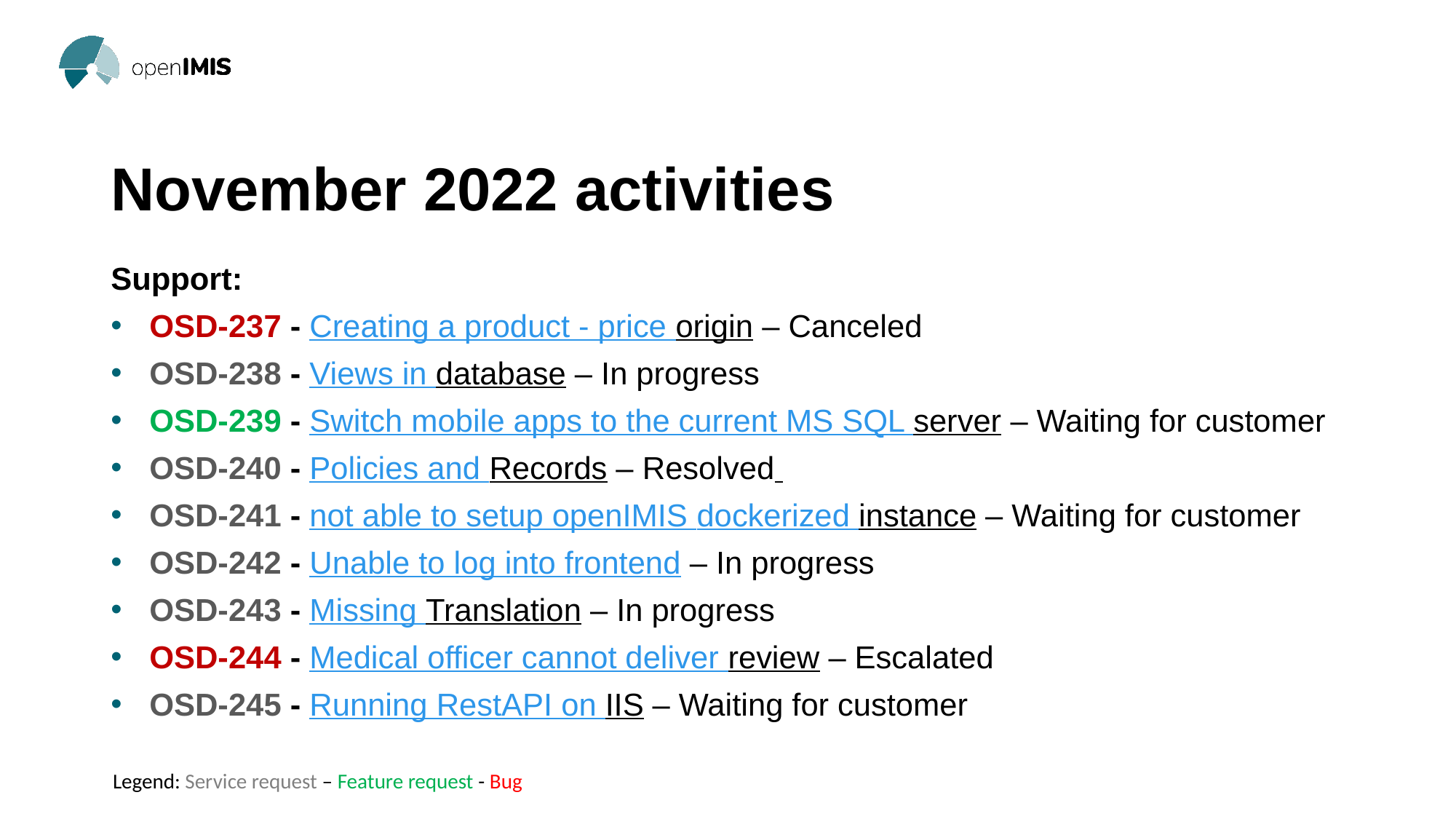

# November 2022 activities
Support:
OSD-237 - Creating a product - price origin – Canceled
OSD-238 - Views in database – In progress
OSD-239 - Switch mobile apps to the current MS SQL server – Waiting for customer
OSD-240 - Policies and Records – Resolved
OSD-241 - not able to setup openIMIS dockerized instance – Waiting for customer
OSD-242 - Unable to log into frontend – In progress
OSD-243 - Missing Translation – In progress
OSD-244 - Medical officer cannot deliver review – Escalated
OSD-245 - Running RestAPI on IIS – Waiting for customer
Legend: Service request – Feature request - Bug